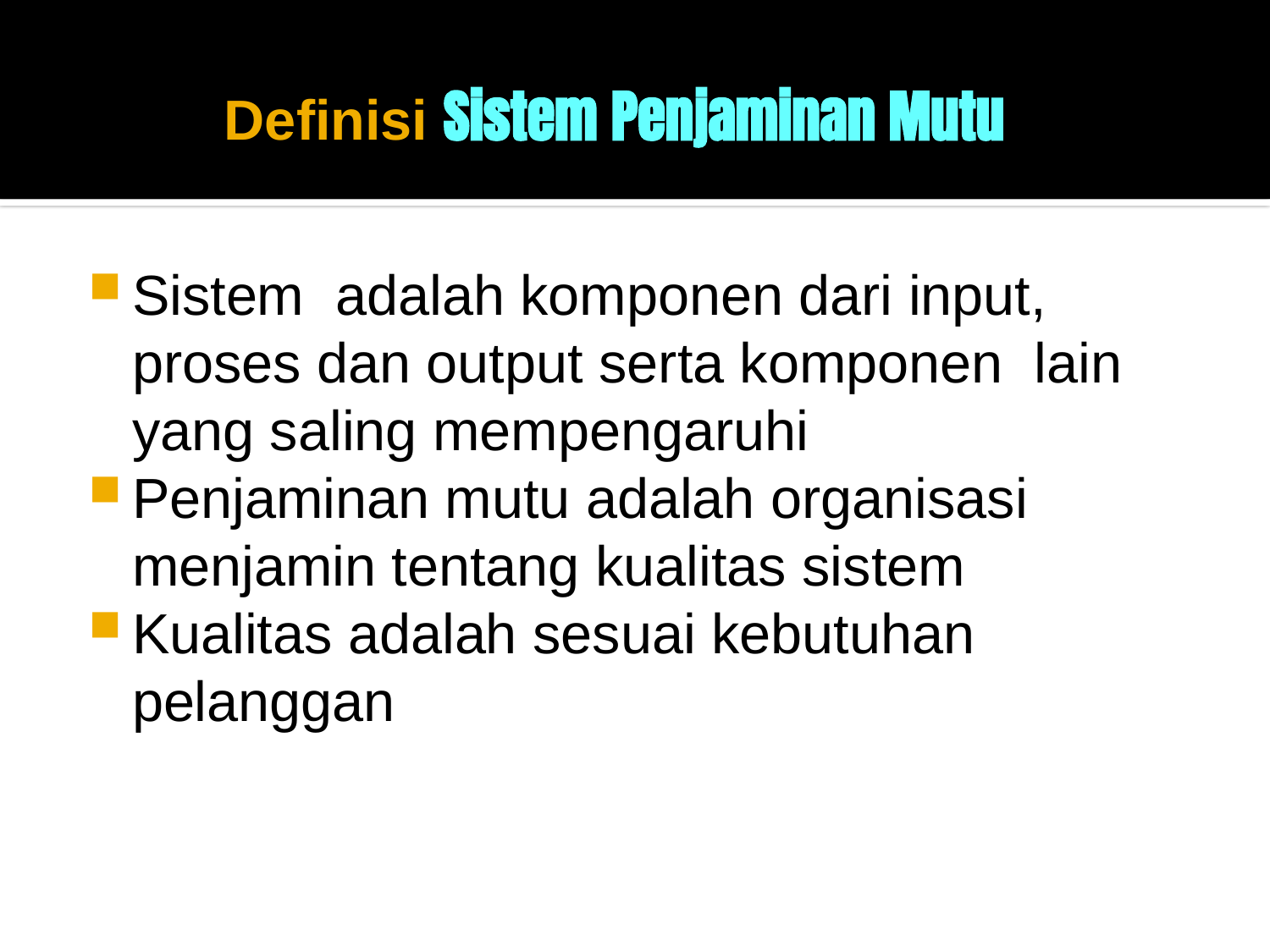

# Definisi Sistem Penjaminan Mutu
Sistem  adalah komponen dari input, proses dan output serta komponen  lain yang saling mempengaruhi
Penjaminan mutu adalah organisasi menjamin tentang kualitas sistem
Kualitas adalah sesuai kebutuhan pelanggan